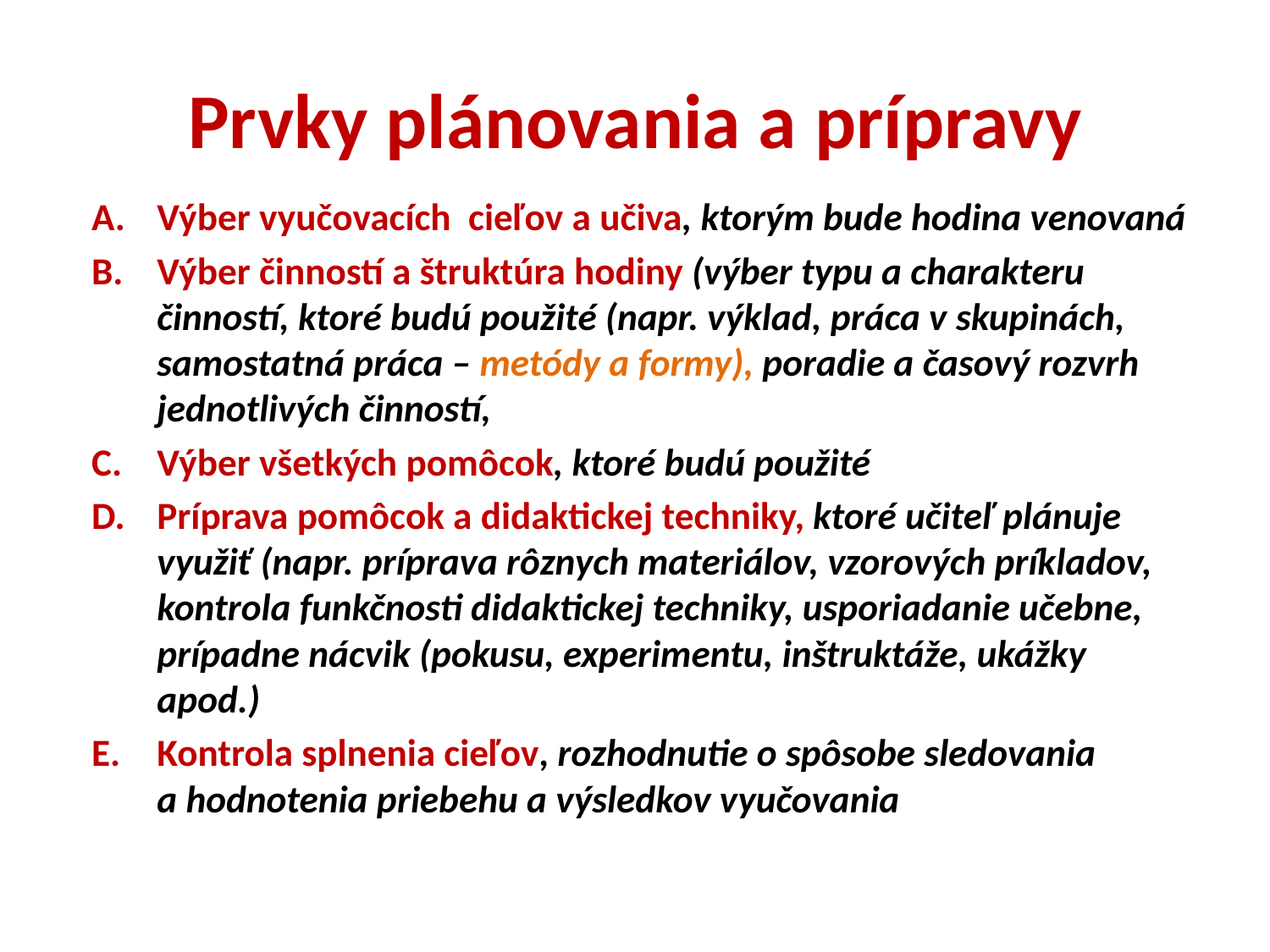

# Prvky plánovania a prípravy
Výber vyučovacích  cieľov a učiva, ktorým bude hodina venovaná
Výber činností a štruktúra hodiny (výber typu a charakteru činností, ktoré budú použité (napr. výklad, práca v skupinách, samostatná práca – metódy a formy), poradie a časový rozvrh jednotlivých činností,
Výber všetkých pomôcok, ktoré budú použité
Príprava pomôcok a didaktickej techniky, ktoré učiteľ plánuje využiť (napr. príprava rôznych materiálov, vzorových príkladov, kontrola funkčnosti didaktickej techniky, usporiadanie učebne, prípadne nácvik (pokusu, experimentu, inštruktáže, ukážky apod.)
Kontrola splnenia cieľov, rozhodnutie o spôsobe sledovania a hodnotenia priebehu a výsledkov vyučovania